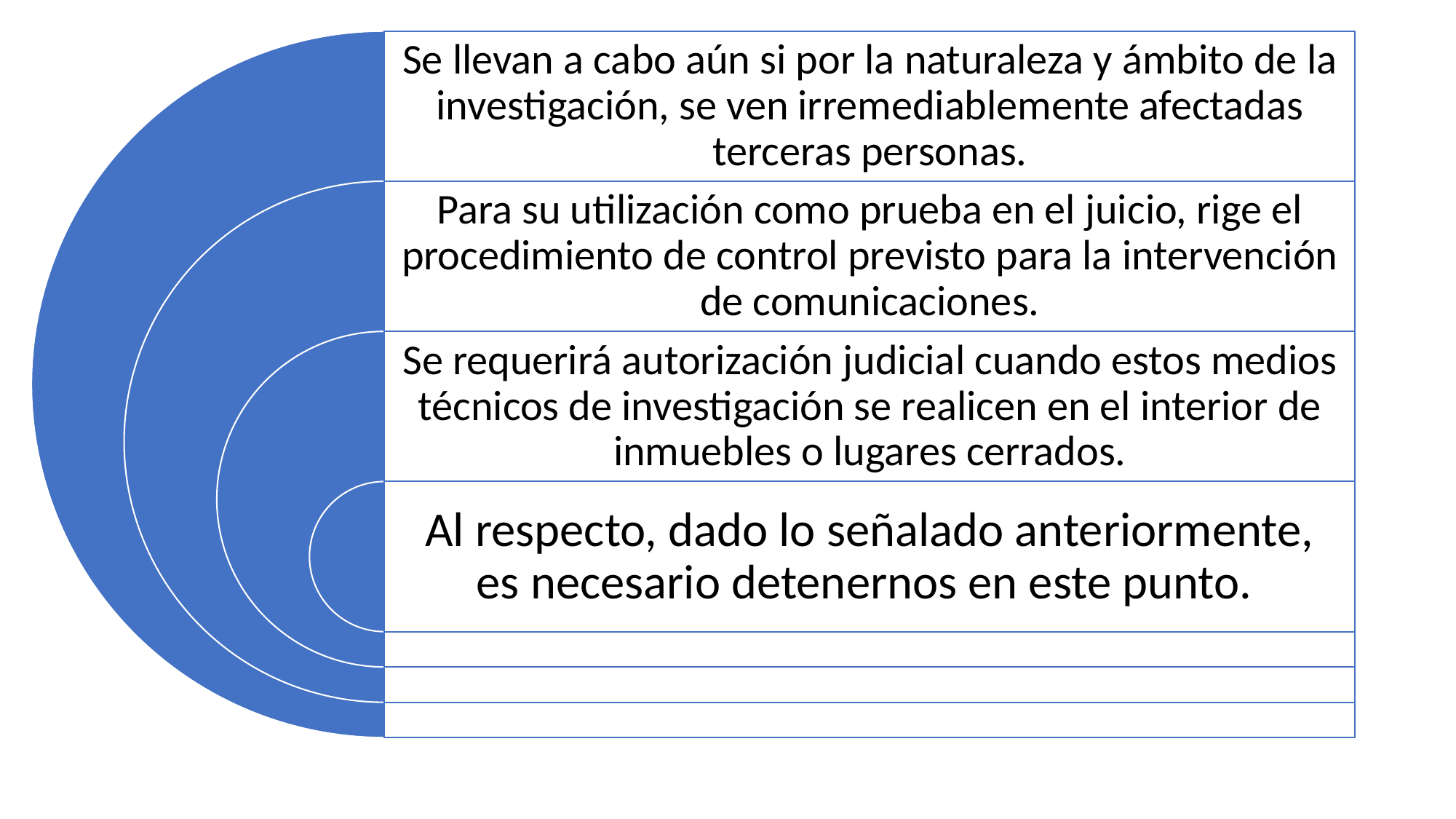

Se llevan a cabo aún si por la naturaleza y ámbito de la investigación, se ven irremediablemente afectadas terceras personas.
Para su utilización como prueba en el juicio, rige el procedimiento de control previsto para la intervención de comunicaciones.
Se requerirá autorización judicial cuando estos medios técnicos de investigación se realicen en el interior de inmuebles o lugares cerrados.
Al respecto, dado lo señalado anteriormente, es necesario detenernos en este punto.